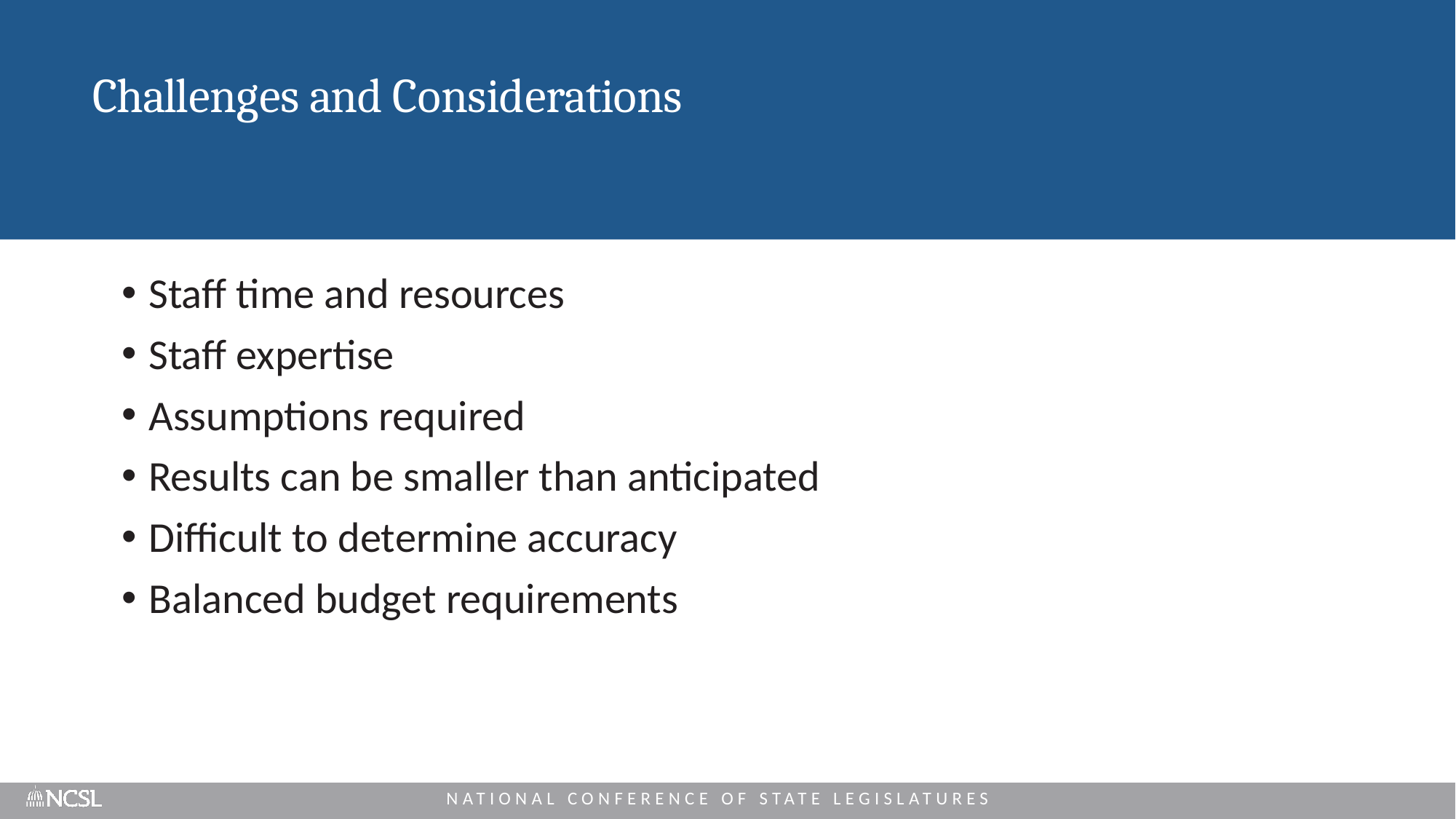

# Challenges and Considerations
Staff time and resources
Staff expertise
Assumptions required
Results can be smaller than anticipated
Difficult to determine accuracy
Balanced budget requirements